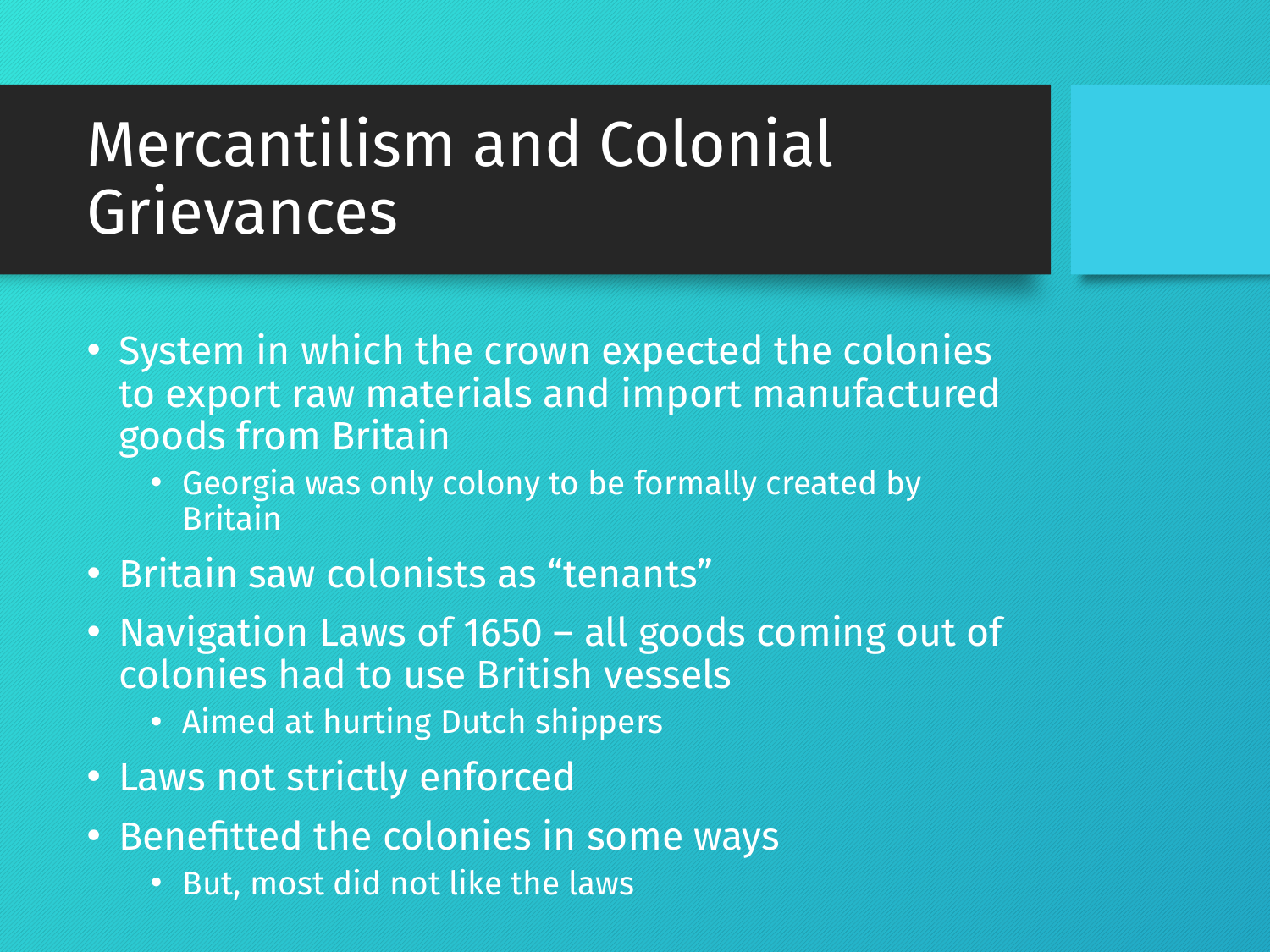

# Mercantilism and Colonial Grievances
System in which the crown expected the colonies to export raw materials and import manufactured goods from Britain
Georgia was only colony to be formally created by Britain
Britain saw colonists as “tenants”
Navigation Laws of 1650 – all goods coming out of colonies had to use British vessels
Aimed at hurting Dutch shippers
Laws not strictly enforced
Benefitted the colonies in some ways
But, most did not like the laws